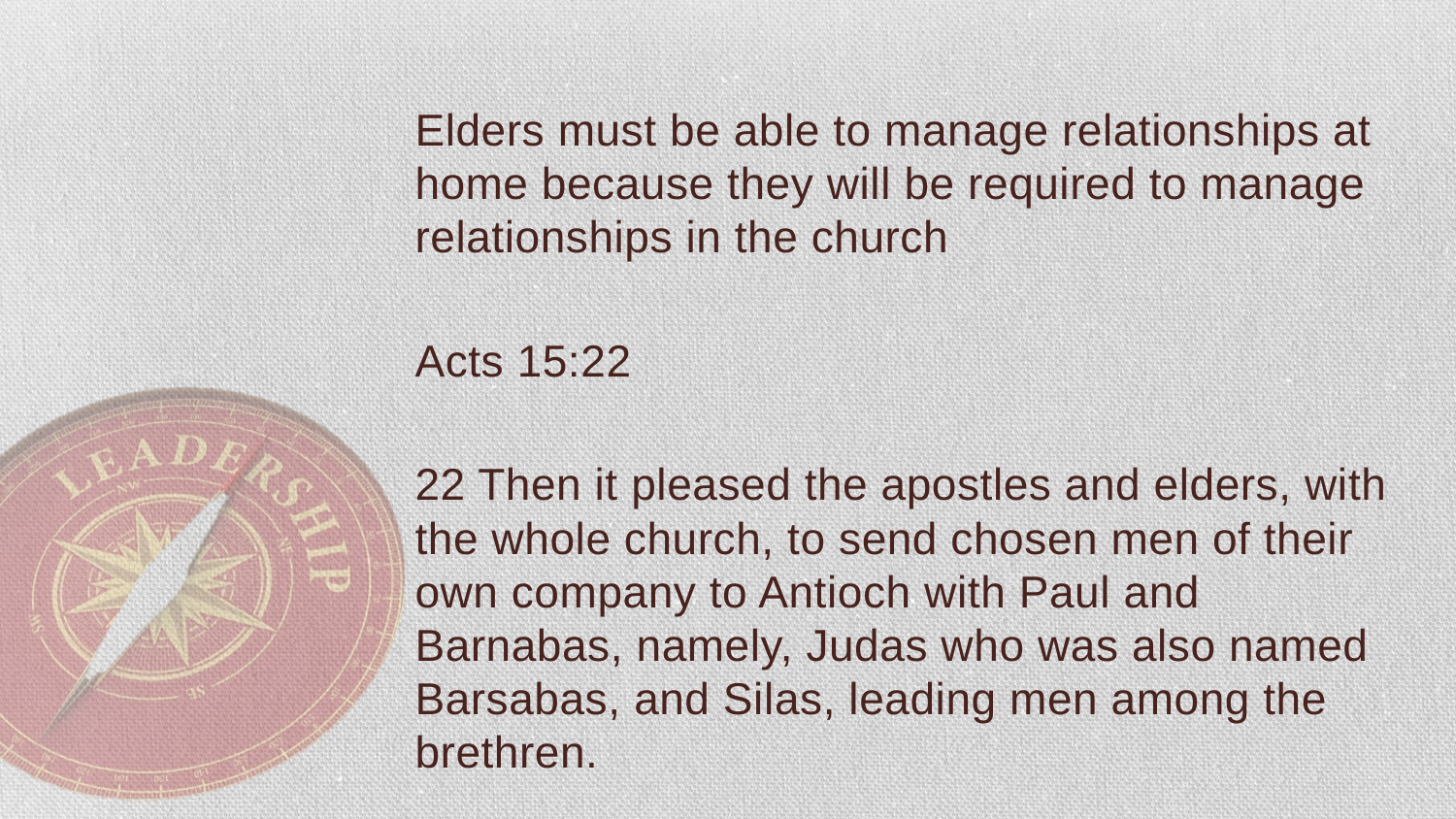

Elders must be able to manage relationships at home because they will be required to manage relationships in the church

Acts 15:22

22 Then it pleased the apostles and elders, with the whole church, to send chosen men of their own company to Antioch with Paul and Barnabas, namely, Judas who was also named Barsabas, and Silas, leading men among the brethren.